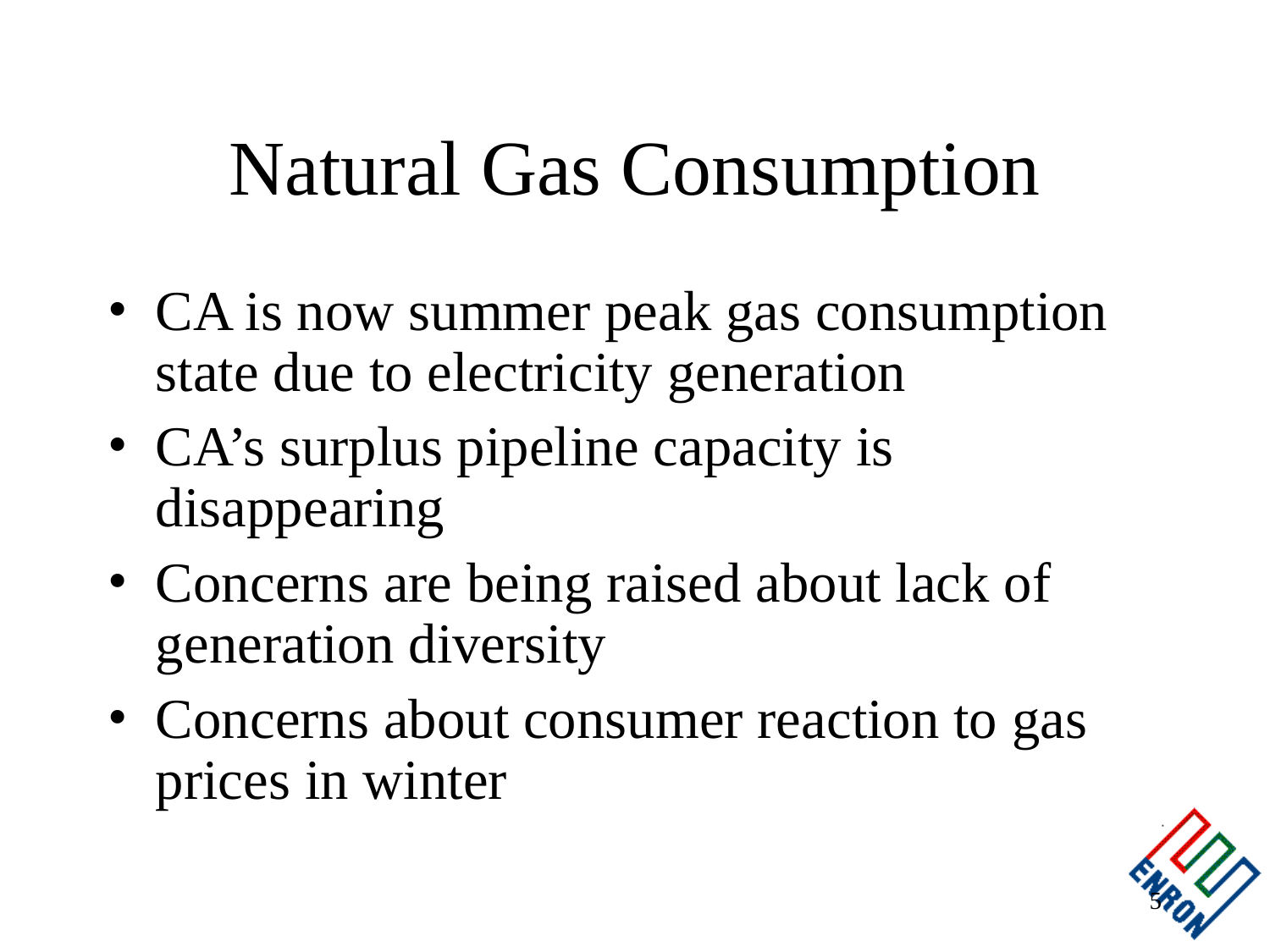

# Natural Gas Consumption
CA is now summer peak gas consumption state due to electricity generation
CA’s surplus pipeline capacity is disappearing
Concerns are being raised about lack of generation diversity
Concerns about consumer reaction to gas prices in winter
5